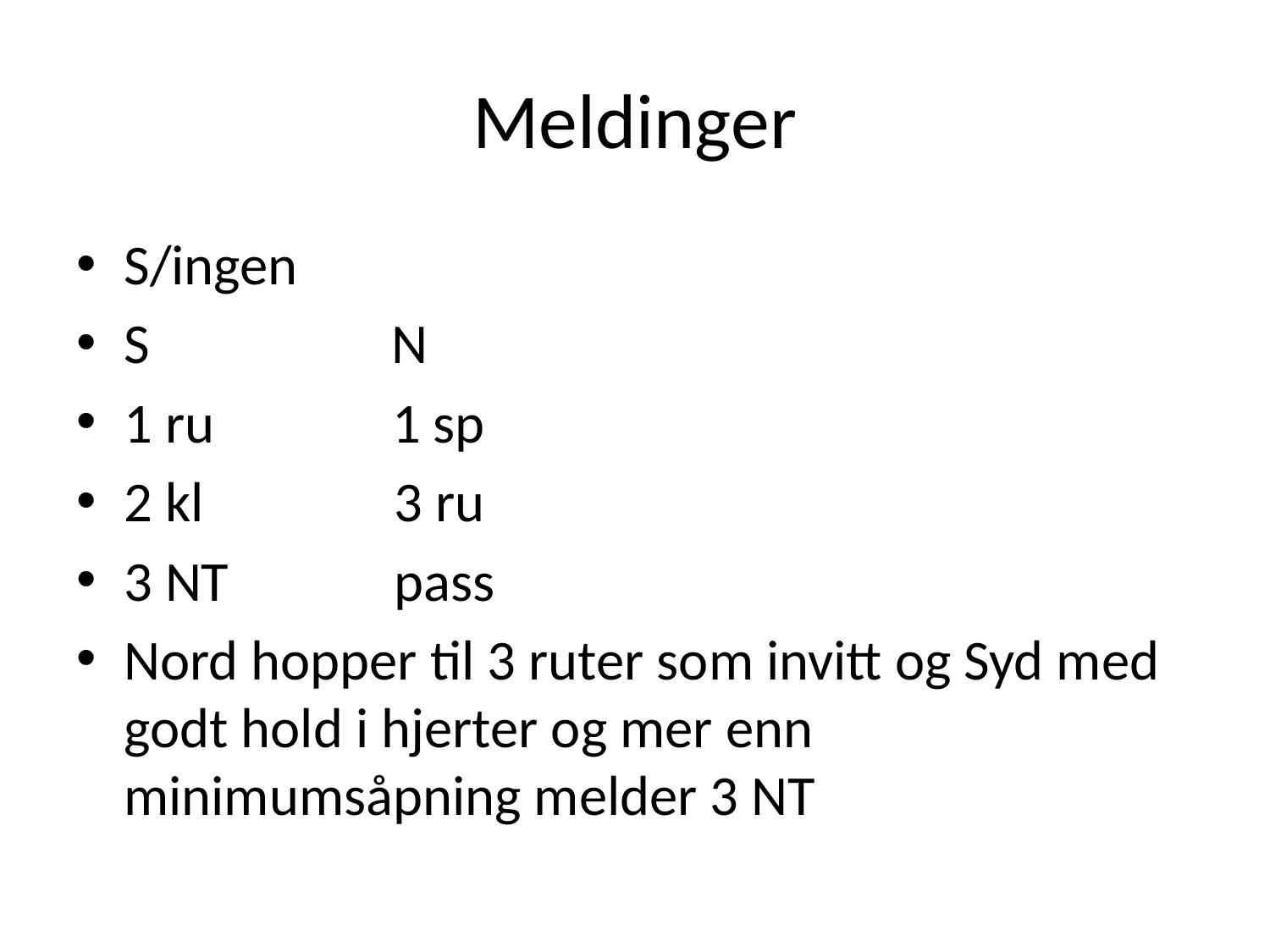

# Meldinger
S/ingen
S                   N
1 ru              1 sp
2 kl               3 ru
3 NT             pass
Nord hopper til 3 ruter som invitt og Syd med godt hold i hjerter og mer enn minimumsåpning melder 3 NT